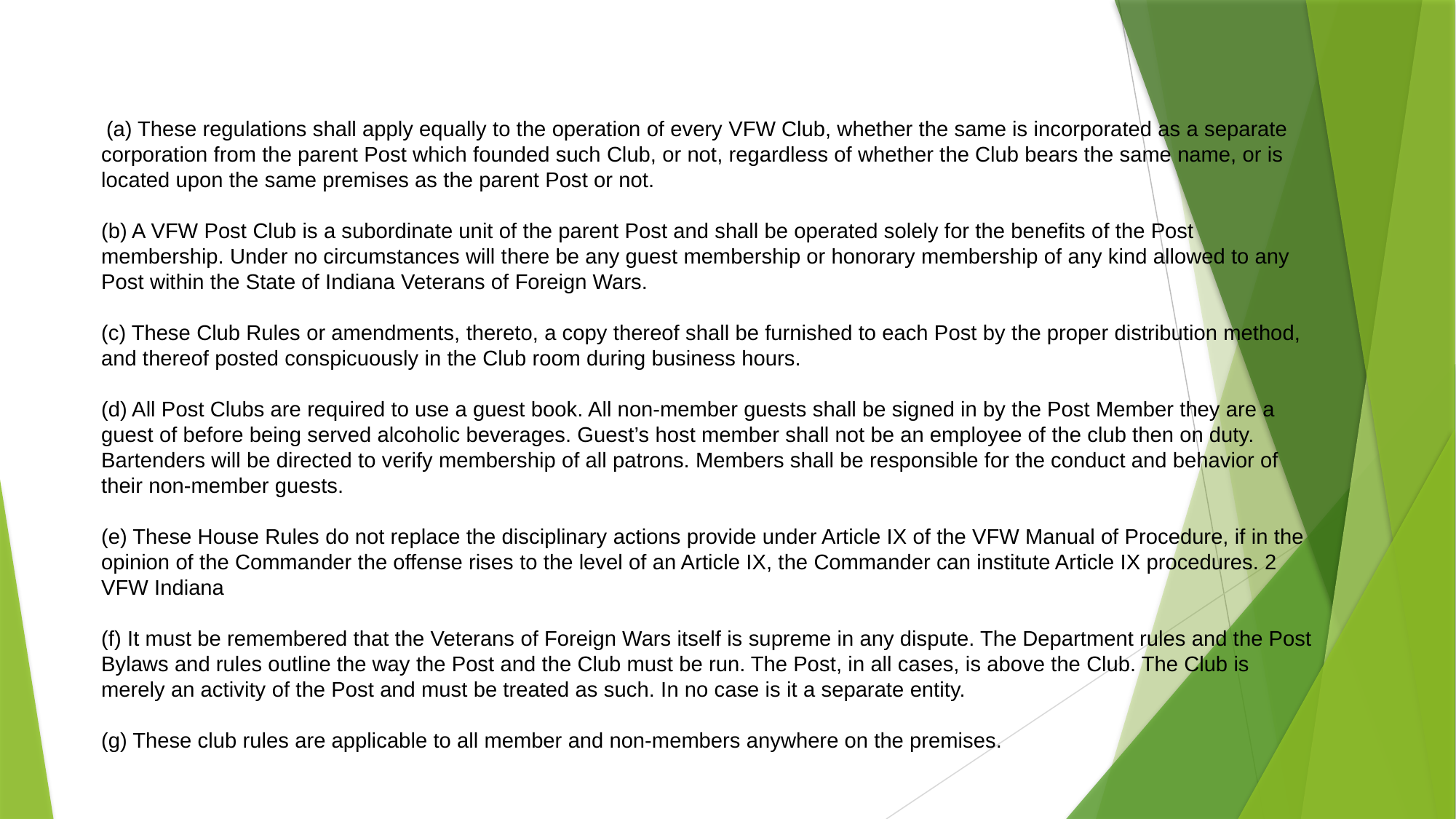

(a) These regulations shall apply equally to the operation of every VFW Club, whether the same is incorporated as a separate corporation from the parent Post which founded such Club, or not, regardless of whether the Club bears the same name, or is located upon the same premises as the parent Post or not.

(b) A VFW Post Club is a subordinate unit of the parent Post and shall be operated solely for the benefits of the Post membership. Under no circumstances will there be any guest membership or honorary membership of any kind allowed to any Post within the State of Indiana Veterans of Foreign Wars.

(c) These Club Rules or amendments, thereto, a copy thereof shall be furnished to each Post by the proper distribution method, and thereof posted conspicuously in the Club room during business hours.

(d) All Post Clubs are required to use a guest book. All non-member guests shall be signed in by the Post Member they are a guest of before being served alcoholic beverages. Guest’s host member shall not be an employee of the club then on duty. Bartenders will be directed to verify membership of all patrons. Members shall be responsible for the conduct and behavior of their non-member guests.

(e) These House Rules do not replace the disciplinary actions provide under Article IX of the VFW Manual of Procedure, if in the opinion of the Commander the offense rises to the level of an Article IX, the Commander can institute Article IX procedures. 2 VFW Indiana

(f) It must be remembered that the Veterans of Foreign Wars itself is supreme in any dispute. The Department rules and the Post Bylaws and rules outline the way the Post and the Club must be run. The Post, in all cases, is above the Club. The Club is merely an activity of the Post and must be treated as such. In no case is it a separate entity.

(g) These club rules are applicable to all member and non-members anywhere on the premises.